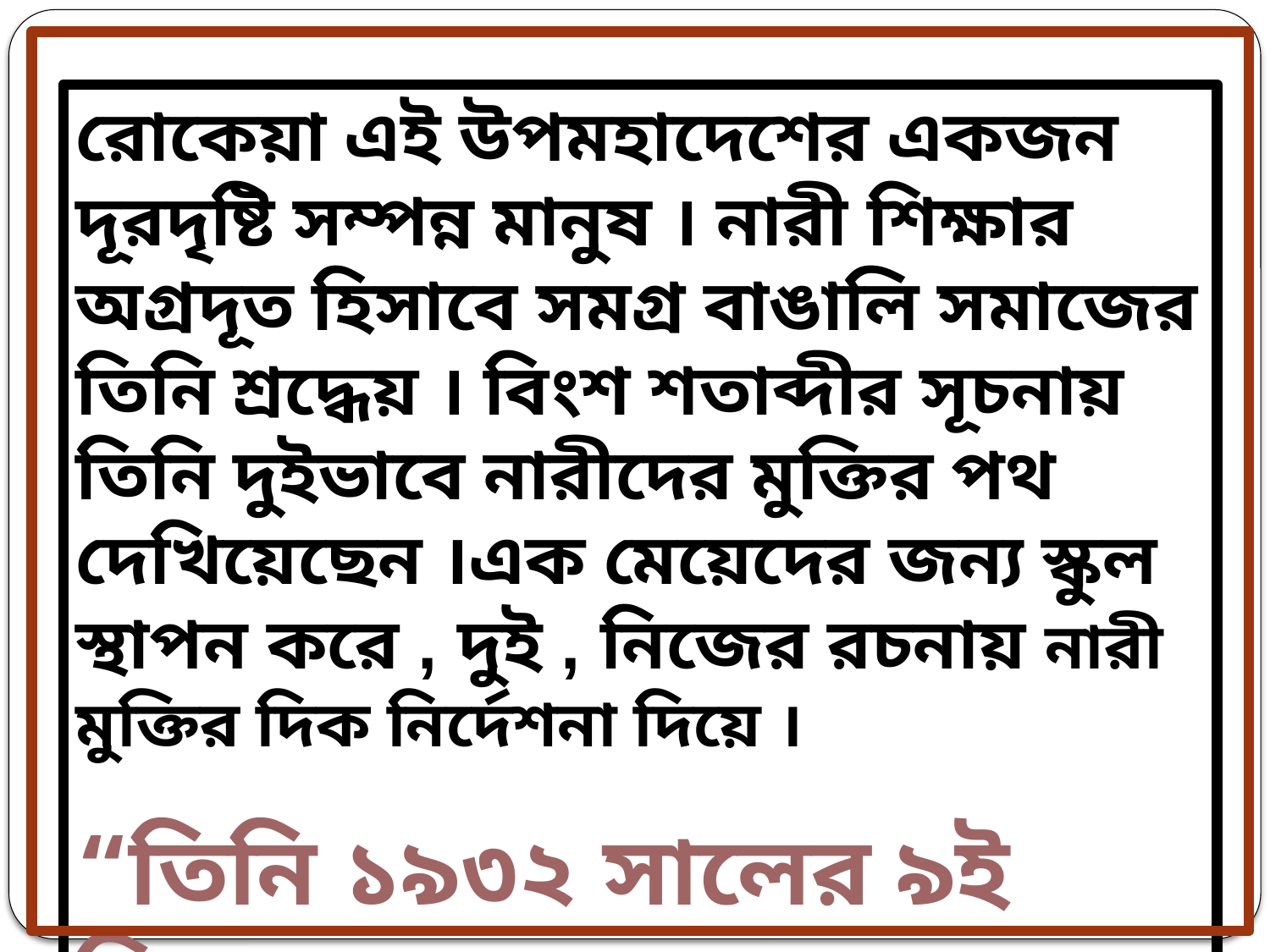

রোকেয়া এই উপমহাদেশের একজন দূরদৃষ্টি সম্পন্ন মানুষ । নারী শিক্ষার অগ্রদূত হিসাবে সমগ্র বাঙালি সমাজের তিনি শ্রদ্ধেয় । বিংশ শতাব্দীর সূচনায় তিনি দুইভাবে নারীদের মুক্তির পথ দেখিয়েছেন ।এক মেয়েদের জন্য স্কুল স্থাপন করে , দুই , নিজের রচনায় নারী মুক্তির দিক নির্দেশনা দিয়ে ।

“তিনি ১৯৩২ সালের ৯ই ডিসেম্বর কলকতায় মৃত্যুবরণ করেন” ।